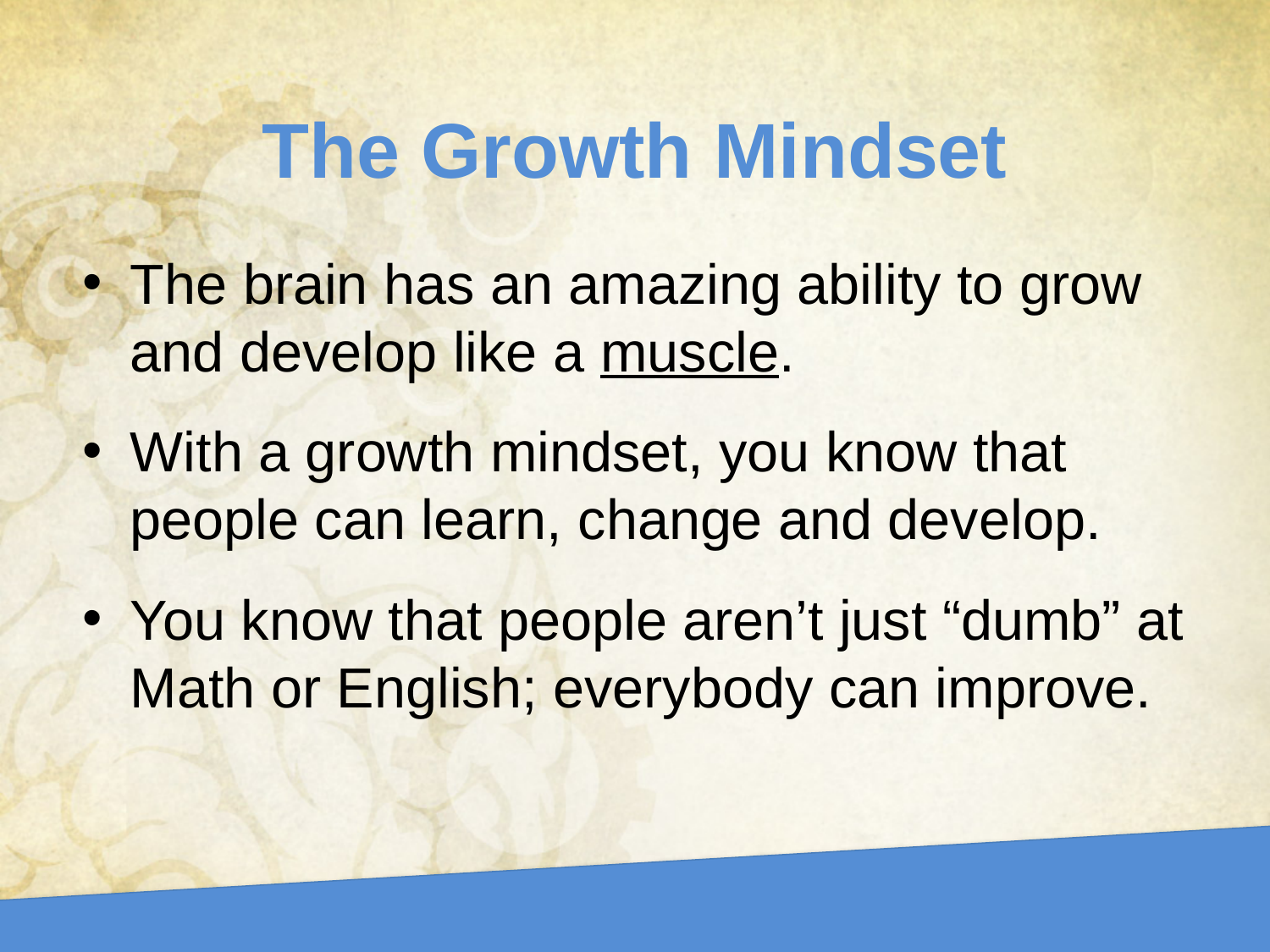

The Growth Mindset
The brain has an amazing ability to grow and develop like a muscle.
With a growth mindset, you know that people can learn, change and develop.
You know that people aren’t just “dumb” at Math or English; everybody can improve.